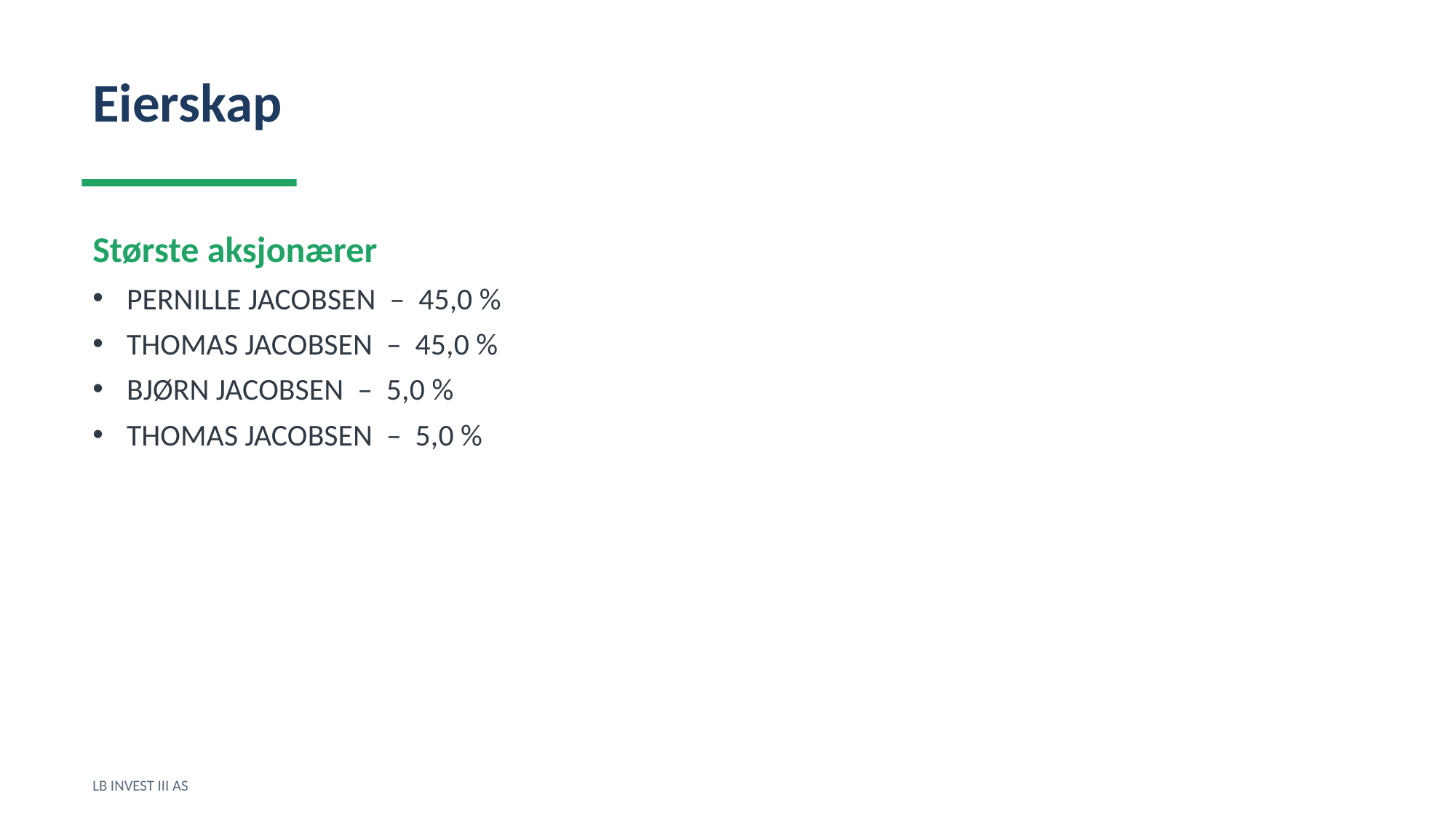

Eierskap

Største aksjonærer
PERNILLE JACOBSEN  –  45,0 %
THOMAS JACOBSEN  –  45,0 %
BJØRN JACOBSEN  –  5,0 %
THOMAS JACOBSEN  –  5,0 %
LB INVEST III AS